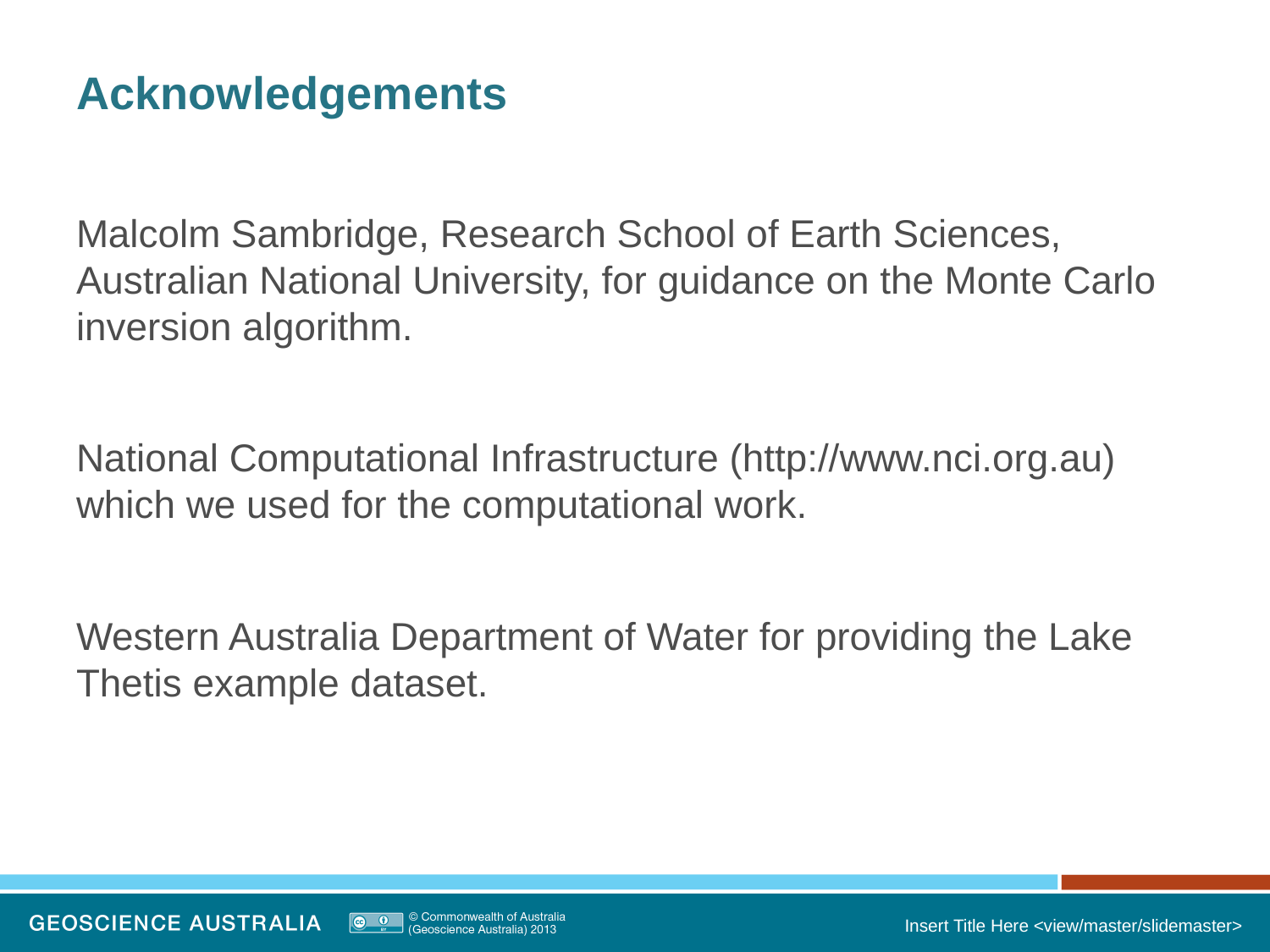

# Acknowledgements

Malcolm Sambridge, Research School of Earth Sciences, Australian National University, for guidance on the Monte Carlo inversion algorithm.

National Computational Infrastructure (http://www.nci.org.au) which we used for the computational work.

Western Australia Department of Water for providing the Lake Thetis example dataset.
Insert Title Here <view/master/slidemaster>